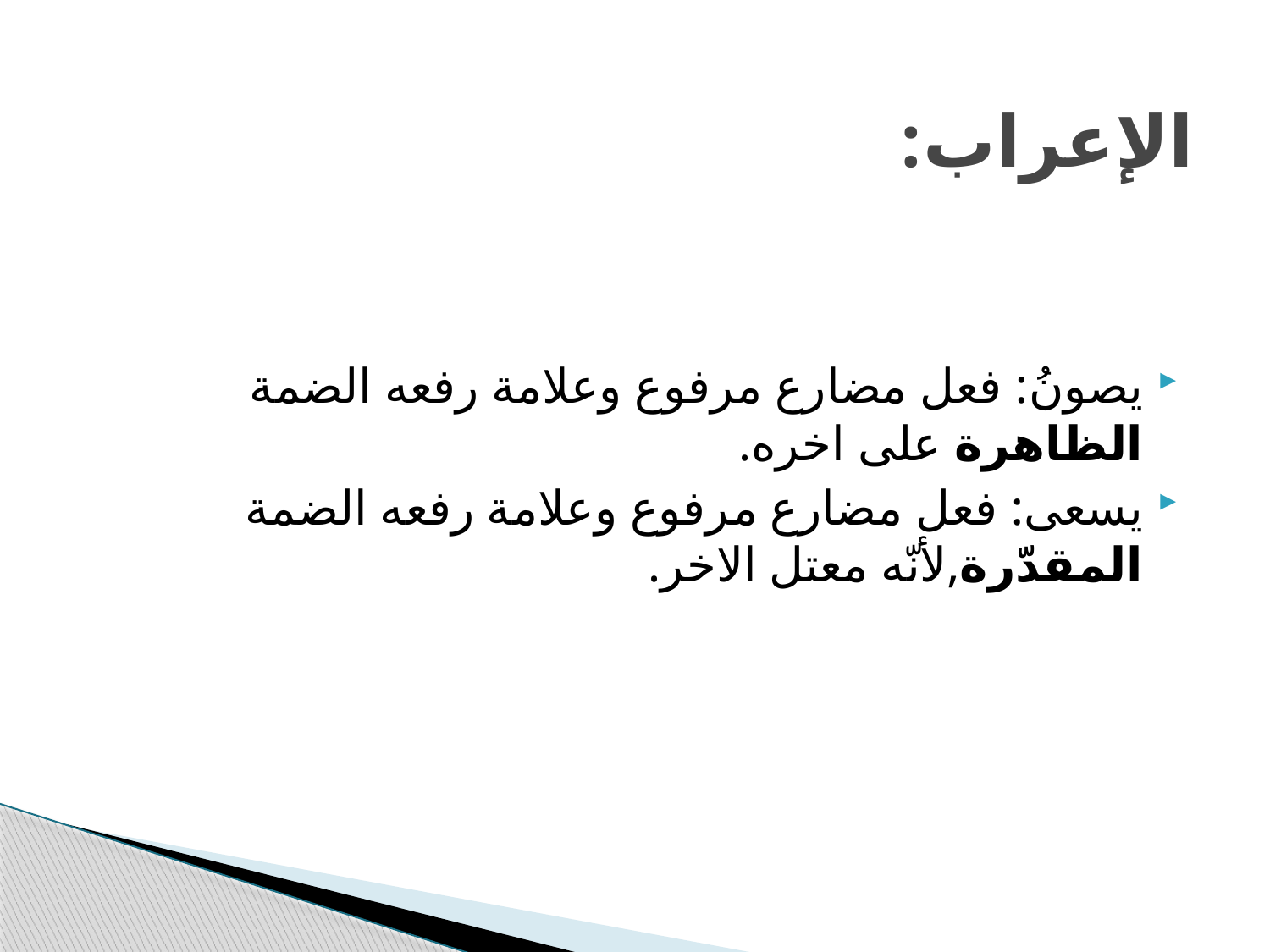

# الإعراب:
يصونُ: فعل مضارع مرفوع وعلامة رفعه الضمة الظاهرة على اخره.
يسعى: فعل مضارع مرفوع وعلامة رفعه الضمة المقدّرة,لأنّه معتل الاخر.